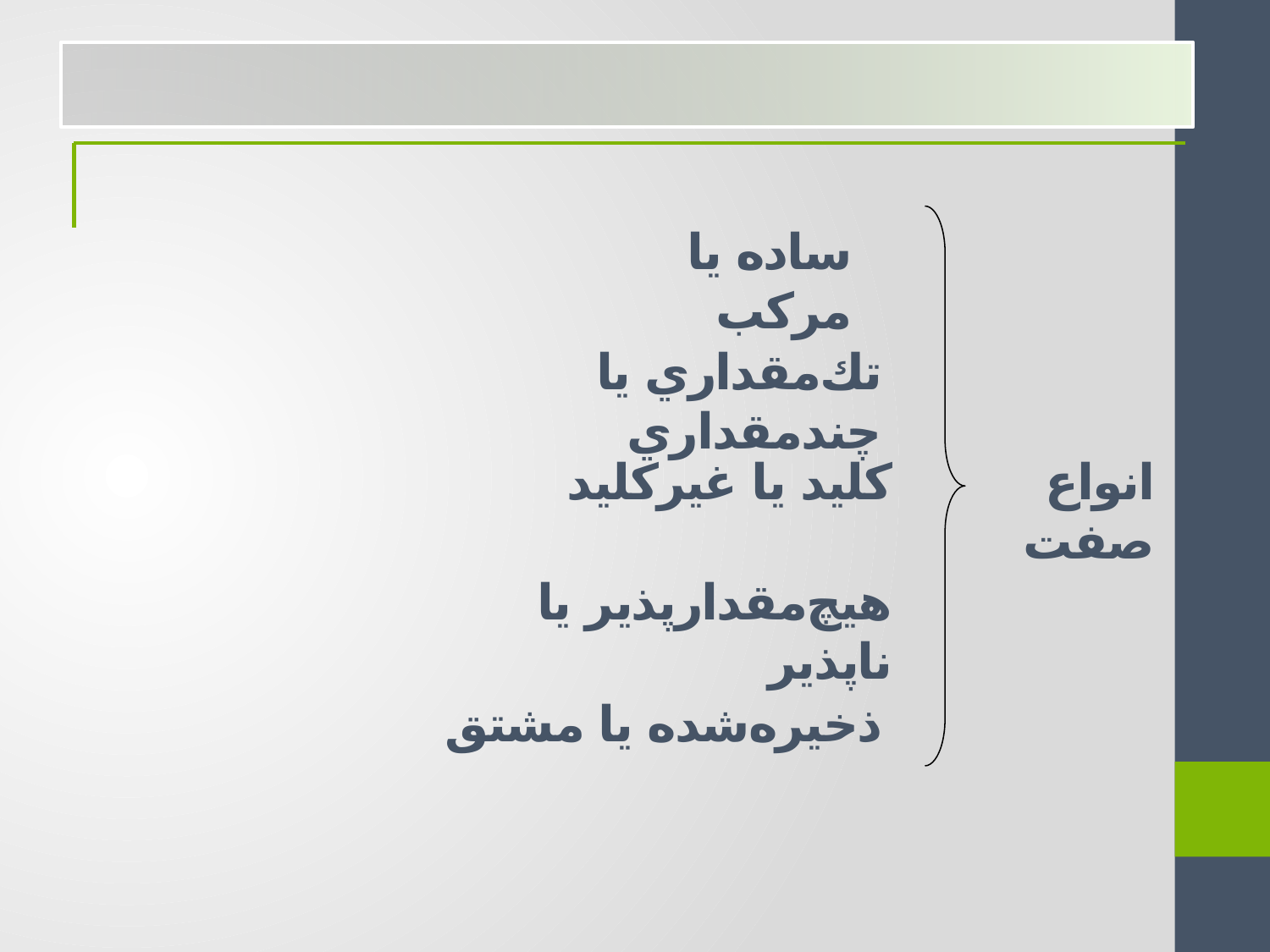

ساده يا مركب
تك‌مقداري يا چندمقداري
کليد يا غيرکليد
انواع صفت
هيچ‌مقدارپذير يا ناپذير
ذخيره‌شده يا مشتق